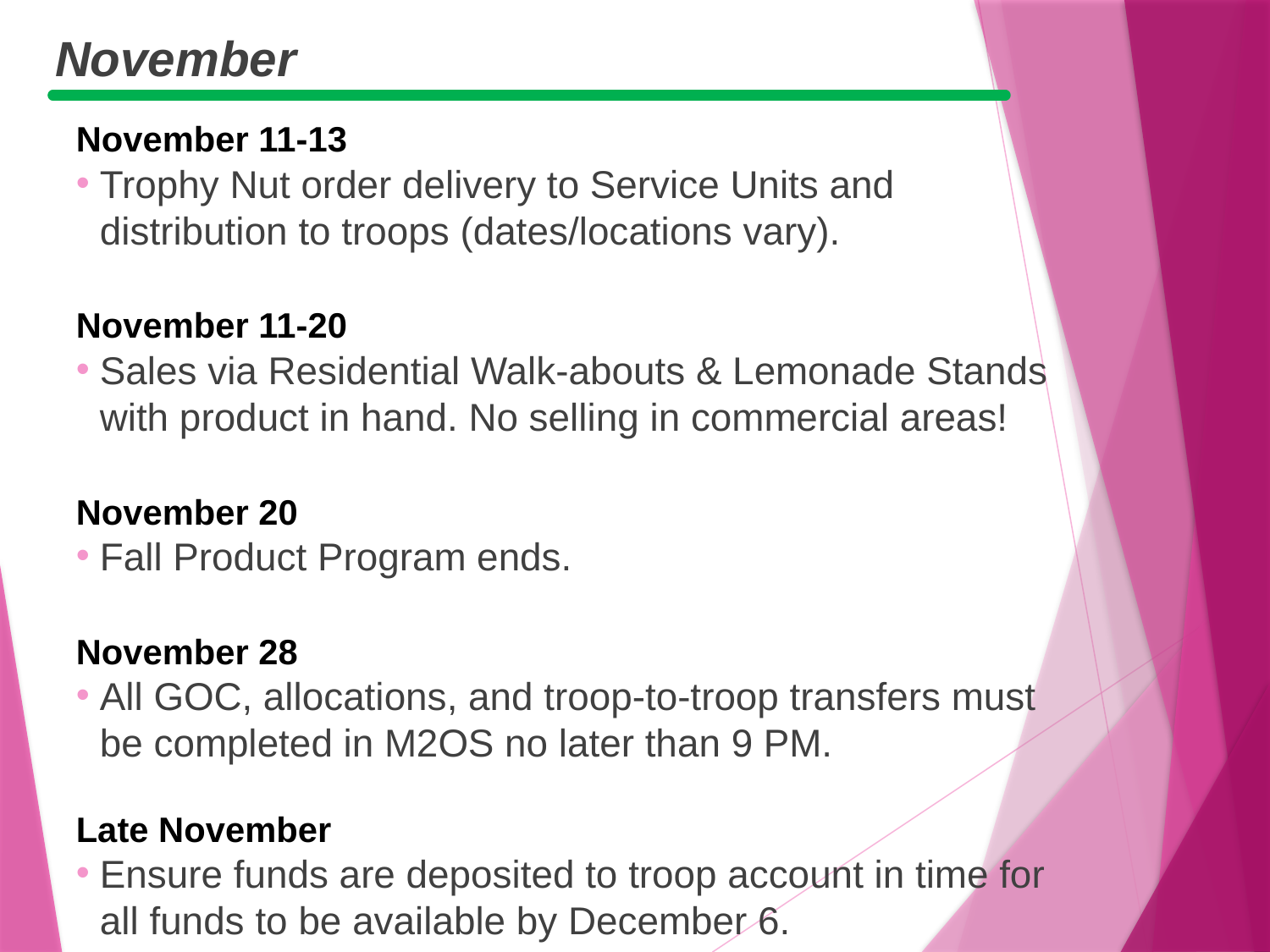

November

November 11-13
Trophy Nut order delivery to Service Units and distribution to troops (dates/locations vary).

November 11-20
Sales via Residential Walk-abouts & Lemonade Stands with product in hand. No selling in commercial areas!

November 20
Fall Product Program ends.

November 28
All GOC, allocations, and troop-to-troop transfers must be completed in M2OS no later than 9 PM.

Late November
Ensure funds are deposited to troop account in time for all funds to be available by December 6.